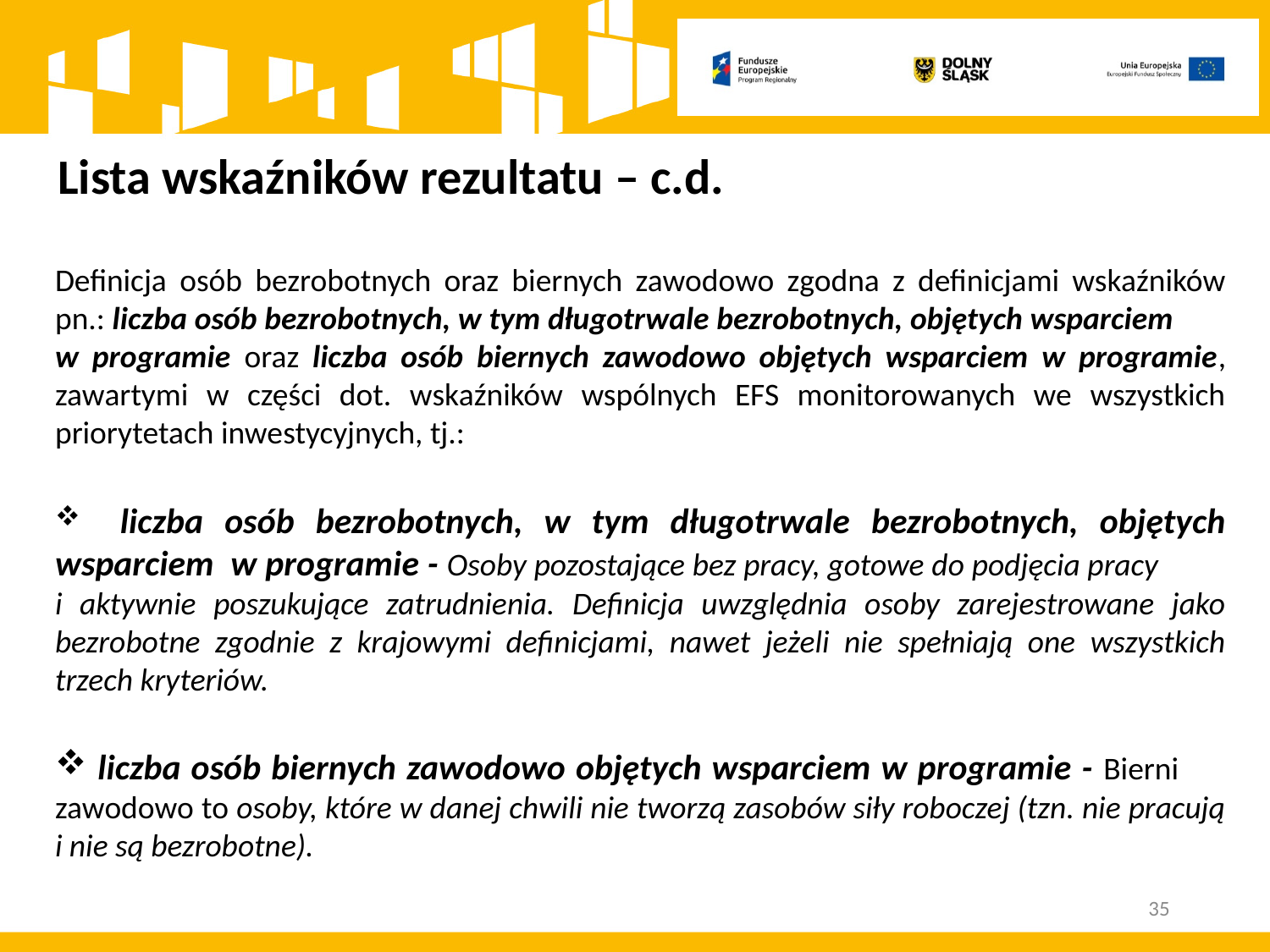

# Lista wskaźników rezultatu – c.d.

Definicja osób bezrobotnych oraz biernych zawodowo zgodna z definicjami wskaźników pn.: liczba osób bezrobotnych, w tym długotrwale bezrobotnych, objętych wsparciem        w programie oraz liczba osób biernych zawodowo objętych wsparciem w programie, zawartymi w części dot. wskaźników wspólnych EFS monitorowanych we wszystkich priorytetach inwestycyjnych, tj.:

  liczba osób bezrobotnych, w tym długotrwale bezrobotnych, objętych wsparciem  w programie - Osoby pozostające bez pracy, gotowe do podjęcia pracy          i aktywnie poszukujące zatrudnienia. Definicja uwzględnia osoby zarejestrowane jako bezrobotne zgodnie z krajowymi definicjami, nawet jeżeli nie spełniają one wszystkich trzech kryteriów.

 liczba osób biernych zawodowo objętych wsparciem w programie - Bierni      zawodowo to osoby, które w danej chwili nie tworzą zasobów siły roboczej (tzn. nie pracują i nie są bezrobotne).

35